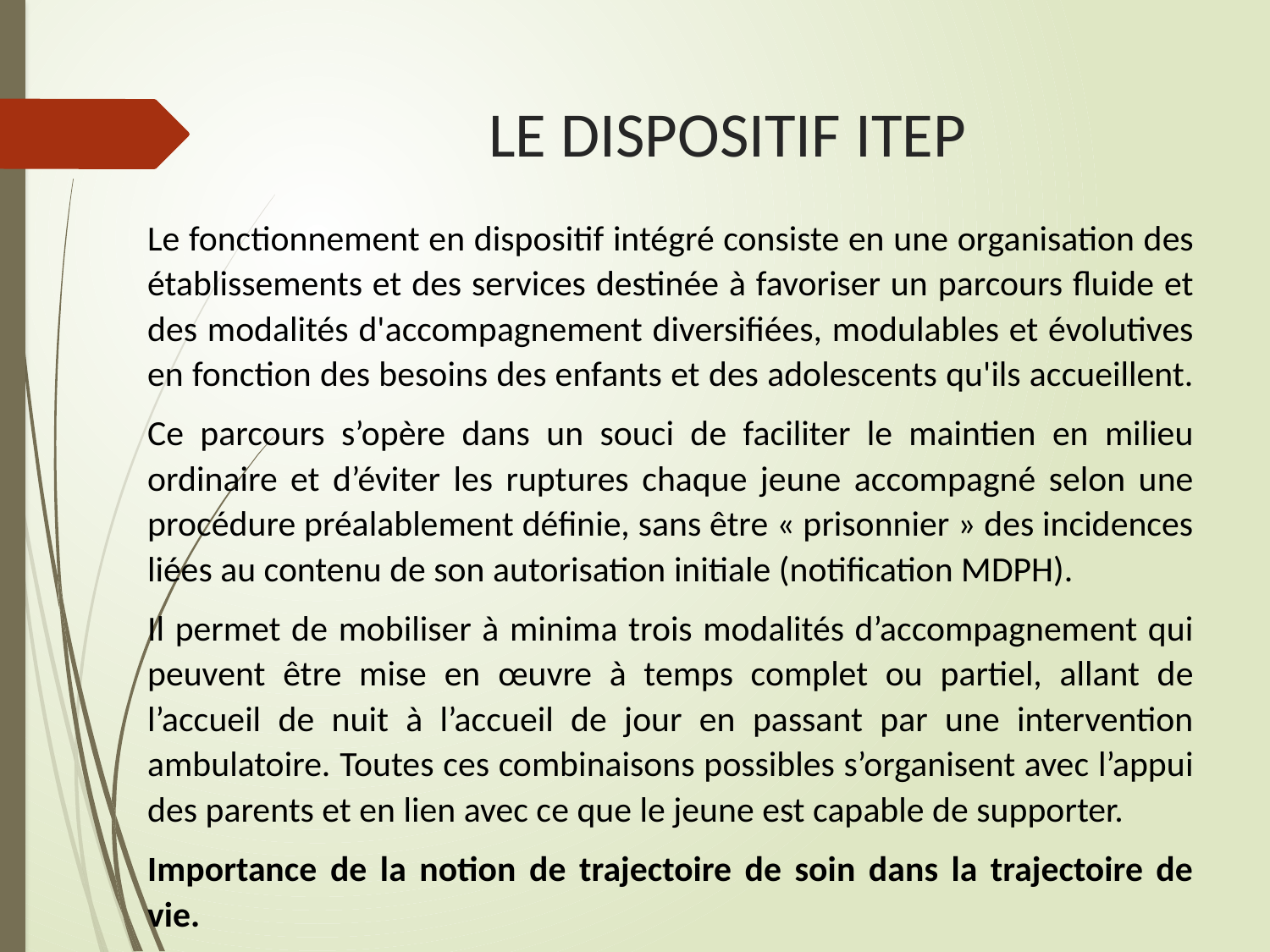

# LE DISPOSITIF ITEP
Le fonctionnement en dispositif intégré consiste en une organisation des établissements et des services destinée à favoriser un parcours fluide et des modalités d'accompagnement diversifiées, modulables et évolutives en fonction des besoins des enfants et des adolescents qu'ils accueillent.
Ce parcours s’opère dans un souci de faciliter le maintien en milieu ordinaire et d’éviter les ruptures chaque jeune accompagné selon une procédure préalablement définie, sans être « prisonnier » des incidences liées au contenu de son autorisation initiale (notification MDPH).
Il permet de mobiliser à minima trois modalités d’accompagnement qui peuvent être mise en œuvre à temps complet ou partiel, allant de l’accueil de nuit à l’accueil de jour en passant par une intervention ambulatoire. Toutes ces combinaisons possibles s’organisent avec l’appui des parents et en lien avec ce que le jeune est capable de supporter.
Importance de la notion de trajectoire de soin dans la trajectoire de vie.